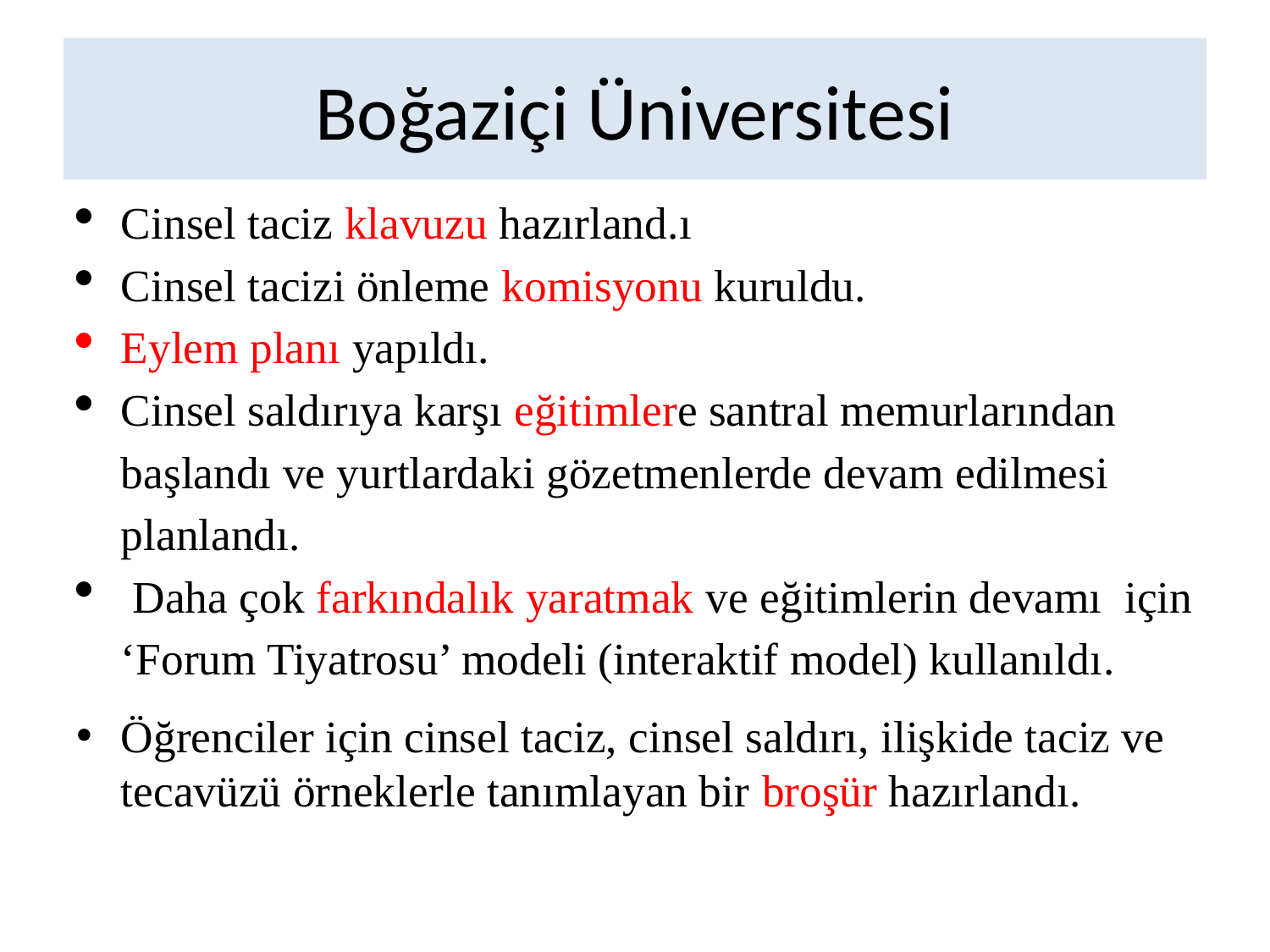

# Boğaziçi Üniversitesi
Cinsel taciz klavuzu hazırland.ı
Cinsel tacizi önleme komisyonu kuruldu.
Eylem planı yapıldı.
Cinsel saldırıya karşı eğitimlere santral memurlarından başlandı ve yurtlardaki gözetmenlerde devam edilmesi planlandı.
 Daha çok farkındalık yaratmak ve eğitimlerin devamı  için ‘Forum Tiyatrosu’ modeli (interaktif model) kullanıldı.
Öğrenciler için cinsel taciz, cinsel saldırı, ilişkide taciz ve tecavüzü örneklerle tanımlayan bir broşür hazırlandı.